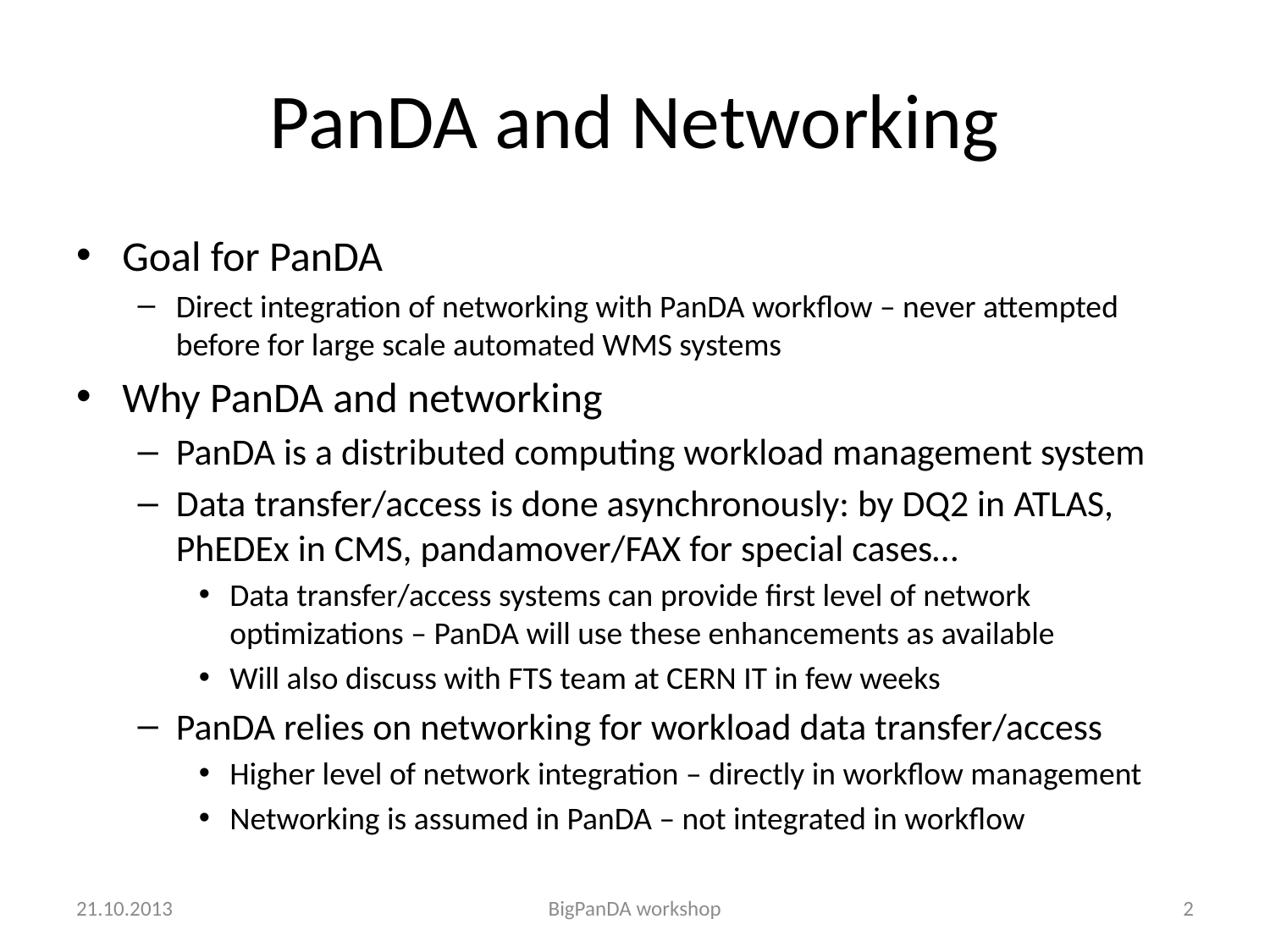

# PanDA and Networking
Goal for PanDA
Direct integration of networking with PanDA workflow – never attempted before for large scale automated WMS systems
Why PanDA and networking
PanDA is a distributed computing workload management system
Data transfer/access is done asynchronously: by DQ2 in ATLAS, PhEDEx in CMS, pandamover/FAX for special cases…
Data transfer/access systems can provide first level of network optimizations – PanDA will use these enhancements as available
Will also discuss with FTS team at CERN IT in few weeks
PanDA relies on networking for workload data transfer/access
Higher level of network integration – directly in workflow management
Networking is assumed in PanDA – not integrated in workflow
21.10.2013
BigPanDA workshop
2